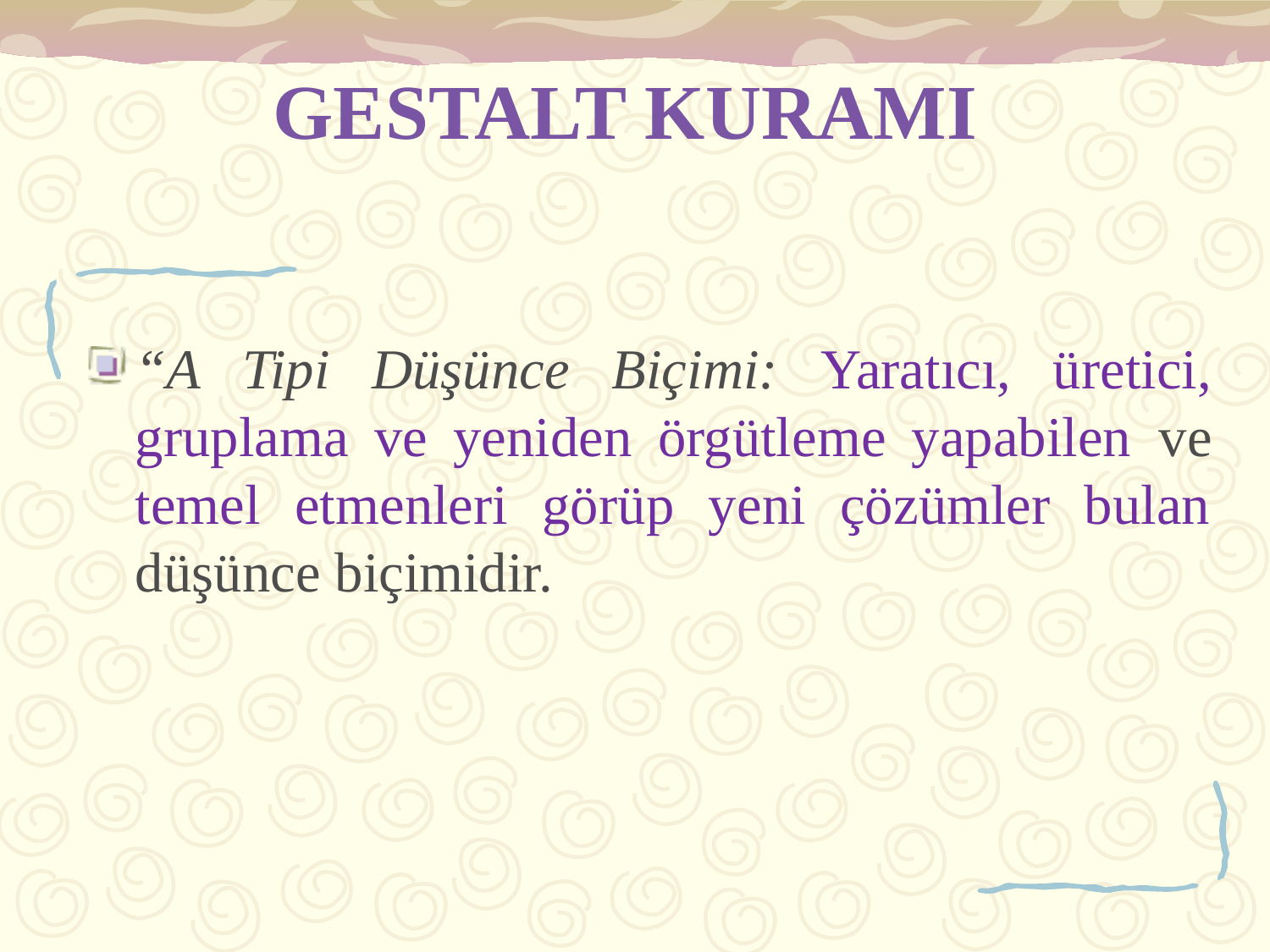

# GESTALT KURAMI
“A Tipi Düşünce Biçimi: Yaratıcı, üretici, gruplama ve yeniden örgütleme yapabilen ve temel etmenleri görüp yeni çözümler bulan düşünce biçimidir.